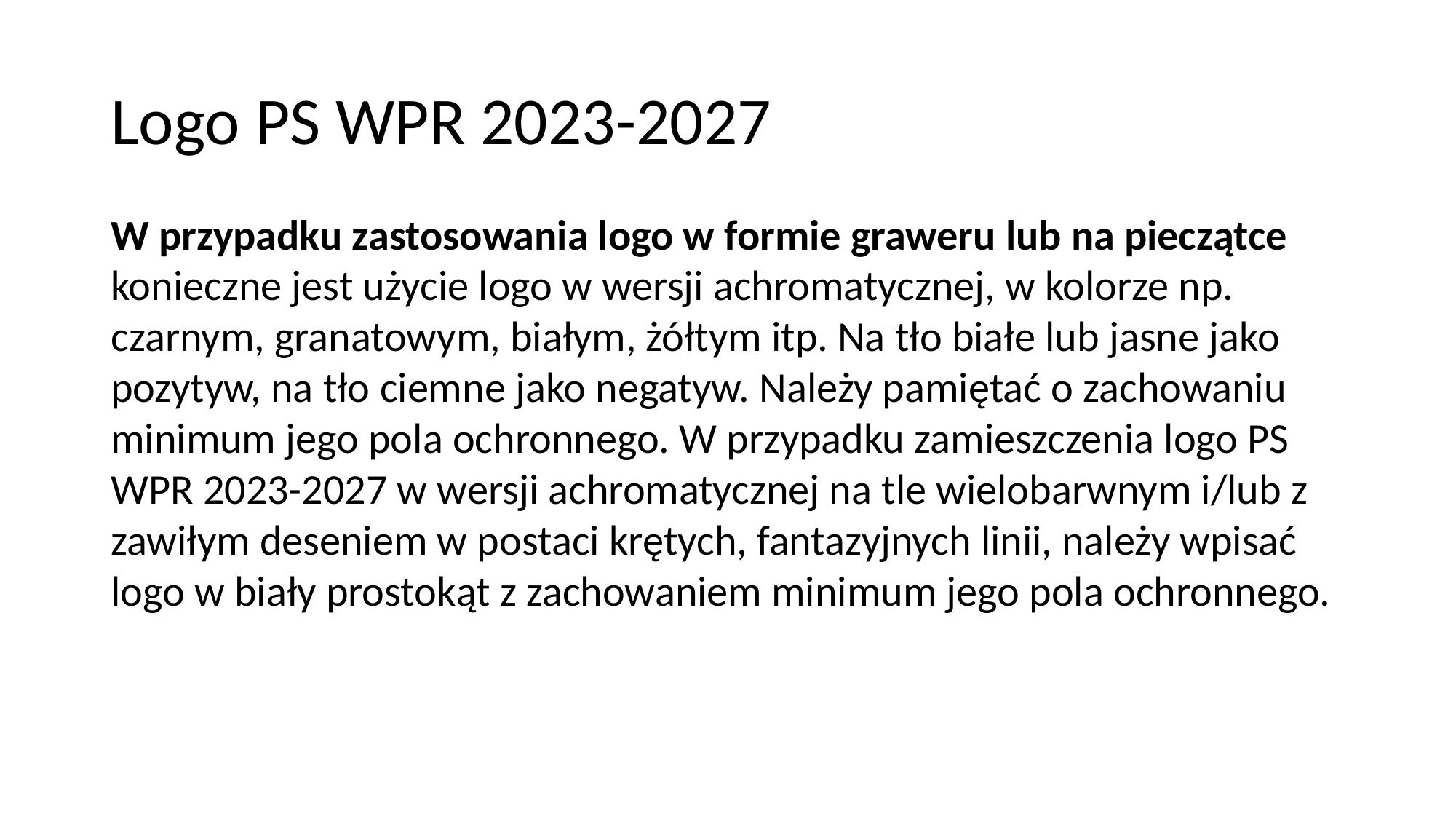

# Logo PS WPR 2023-2027
W przypadku zastosowania logo w formie graweru lub na pieczątce konieczne jest użycie logo w wersji achromatycznej, w kolorze np. czarnym, granatowym, białym, żółtym itp. Na tło białe lub jasne jako pozytyw, na tło ciemne jako negatyw. Należy pamiętać o zachowaniu minimum jego pola ochronnego. W przypadku zamieszczenia logo PS WPR 2023-2027 w wersji achromatycznej na tle wielobarwnym i/lub z zawiłym deseniem w postaci krętych, fantazyjnych linii, należy wpisać logo w biały prostokąt z zachowaniem minimum jego pola ochronnego.